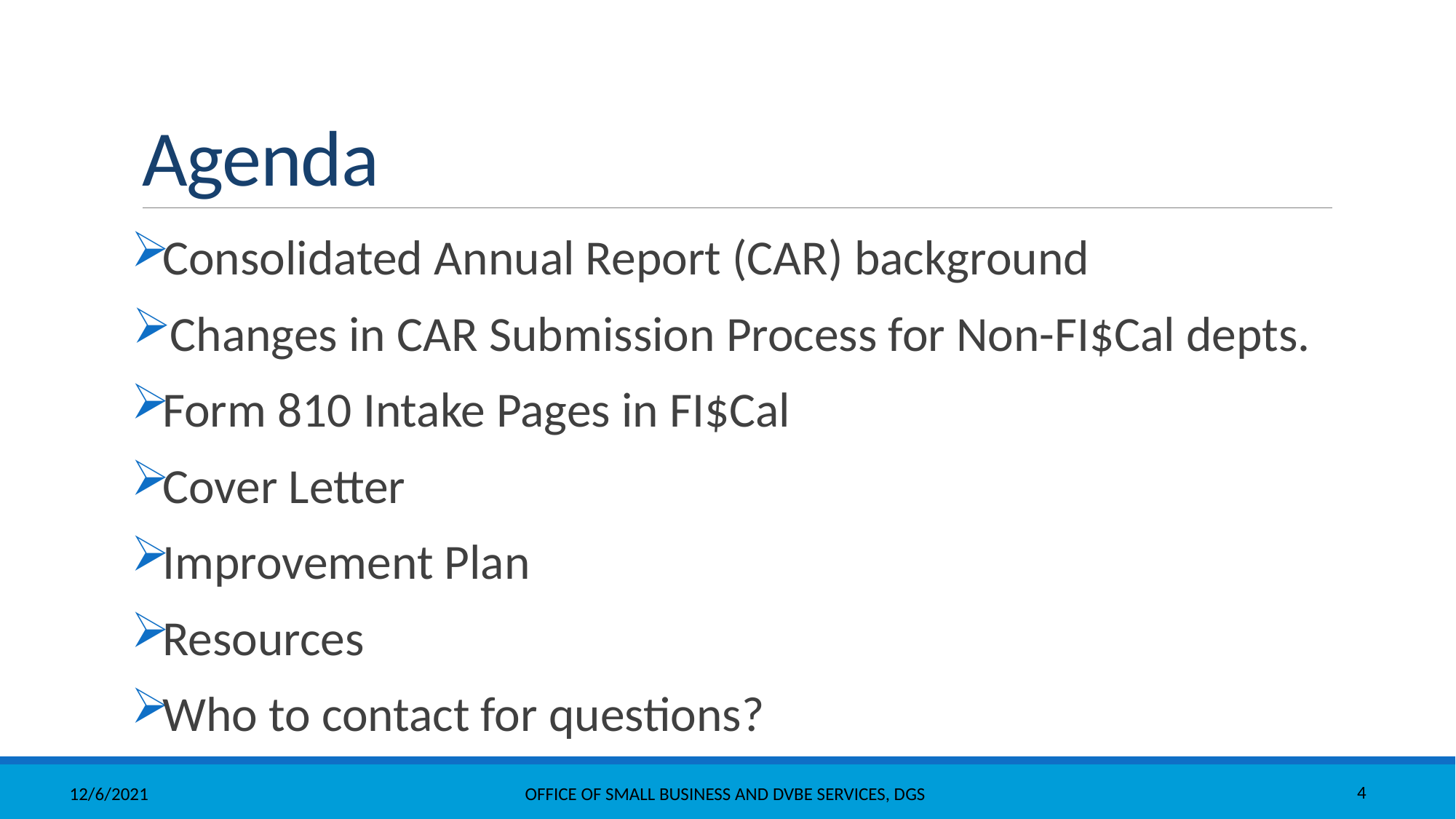

# Agenda
Consolidated Annual Report (CAR) background
Changes in CAR Submission Process for Non-FI$Cal depts.
Form 810 Intake Pages in FI$Cal
Cover Letter
Improvement Plan
Resources
Who to contact for questions?

12/6/2021
Office Of Small Business And DVBE Services, DGS
4